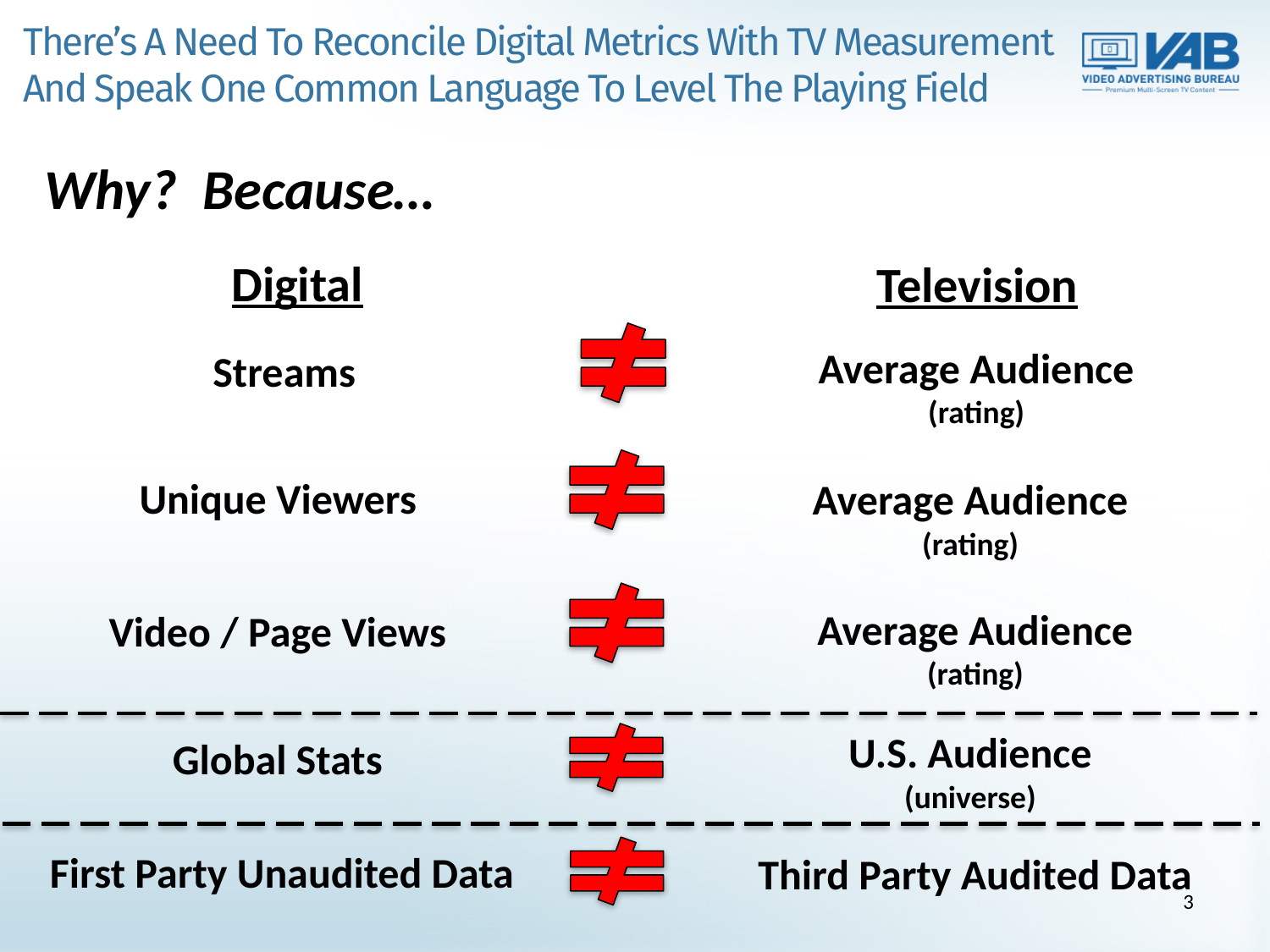

There’s A Need To Reconcile Digital Metrics With TV Measurement And Speak One Common Language To Level The Playing Field

Why?  Because…
Digital
Television

Average Audience
(rating)
Streams

Unique Viewers
Average Audience
(rating)

Average Audience
(rating)
Video / Page Views
U.S. Audience
(universe)

Global Stats

First Party Unaudited Data
Third Party Audited Data
3